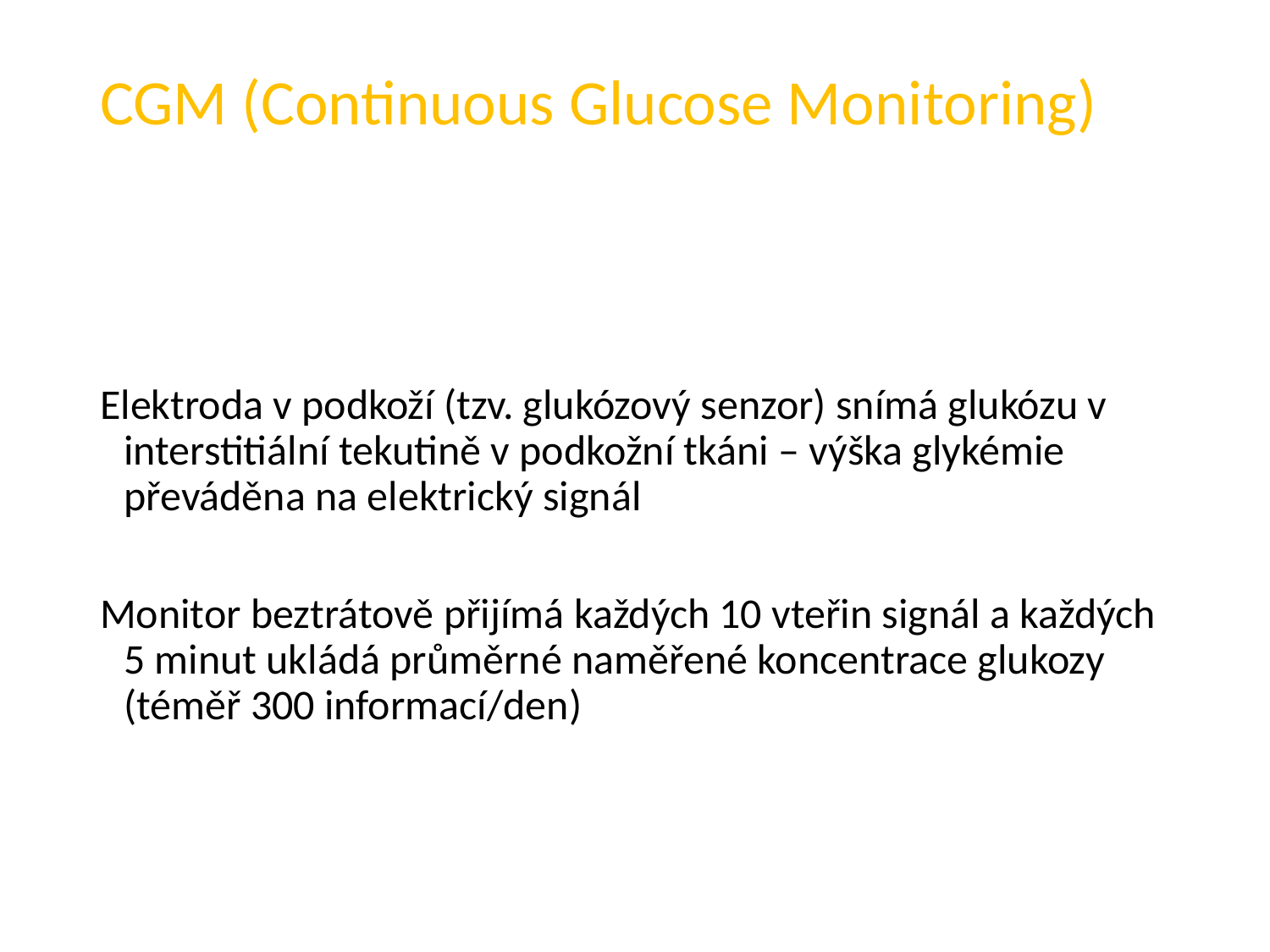

# CGM (Continuous Glucose Monitoring)

Elektroda v podkoží (tzv. glukózový senzor) snímá glukózu v interstitiální tekutině v podkožní tkáni – výška glykémie převáděna na elektrický signál

Monitor beztrátově přijímá každých 10 vteřin signál a každých 5 minut ukládá průměrné naměřené koncentrace glukozy (téměř 300 informací/den)